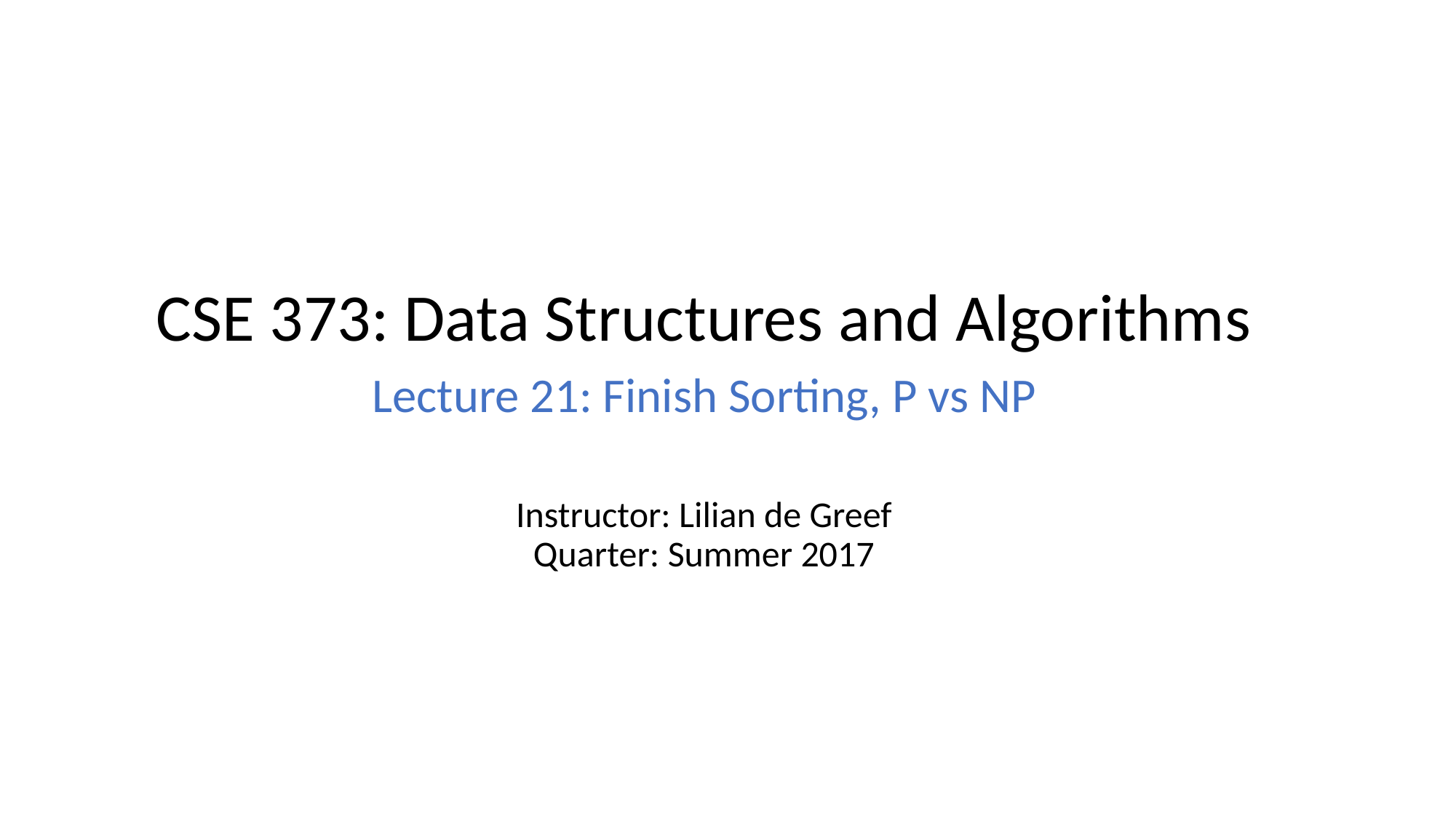

CSE 373: Data Structures and Algorithms
Lecture 21: Finish Sorting, P vs NP
# Instructor: Lilian de Greef Quarter: Summer 2017